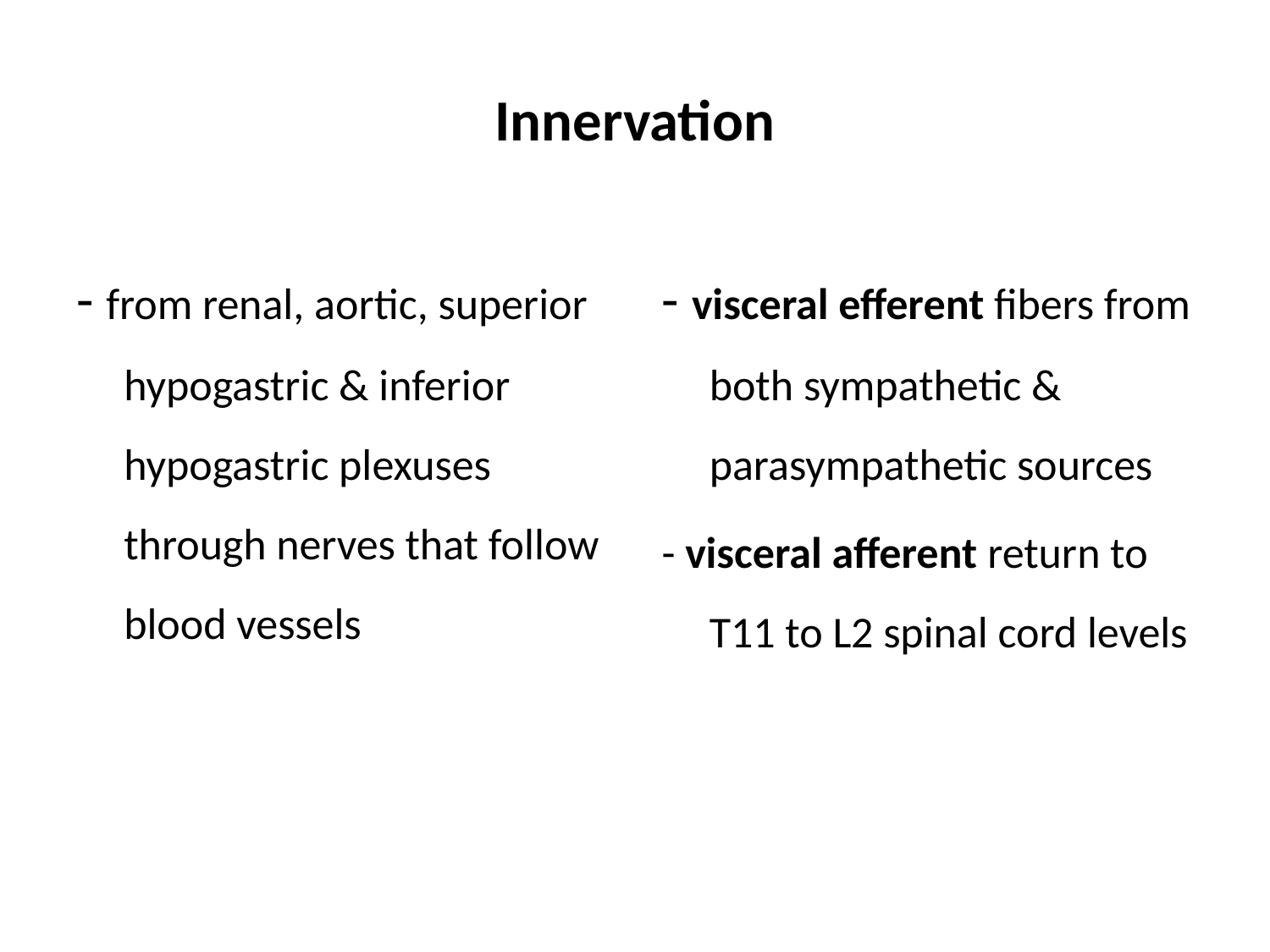

Innervation
- from renal, aortic, superior hypogastric & inferior hypogastric plexuses through nerves that follow blood vessels
- visceral efferent fibers from both sympathetic & parasympathetic sources
- visceral afferent return to T11 to L2 spinal cord levels